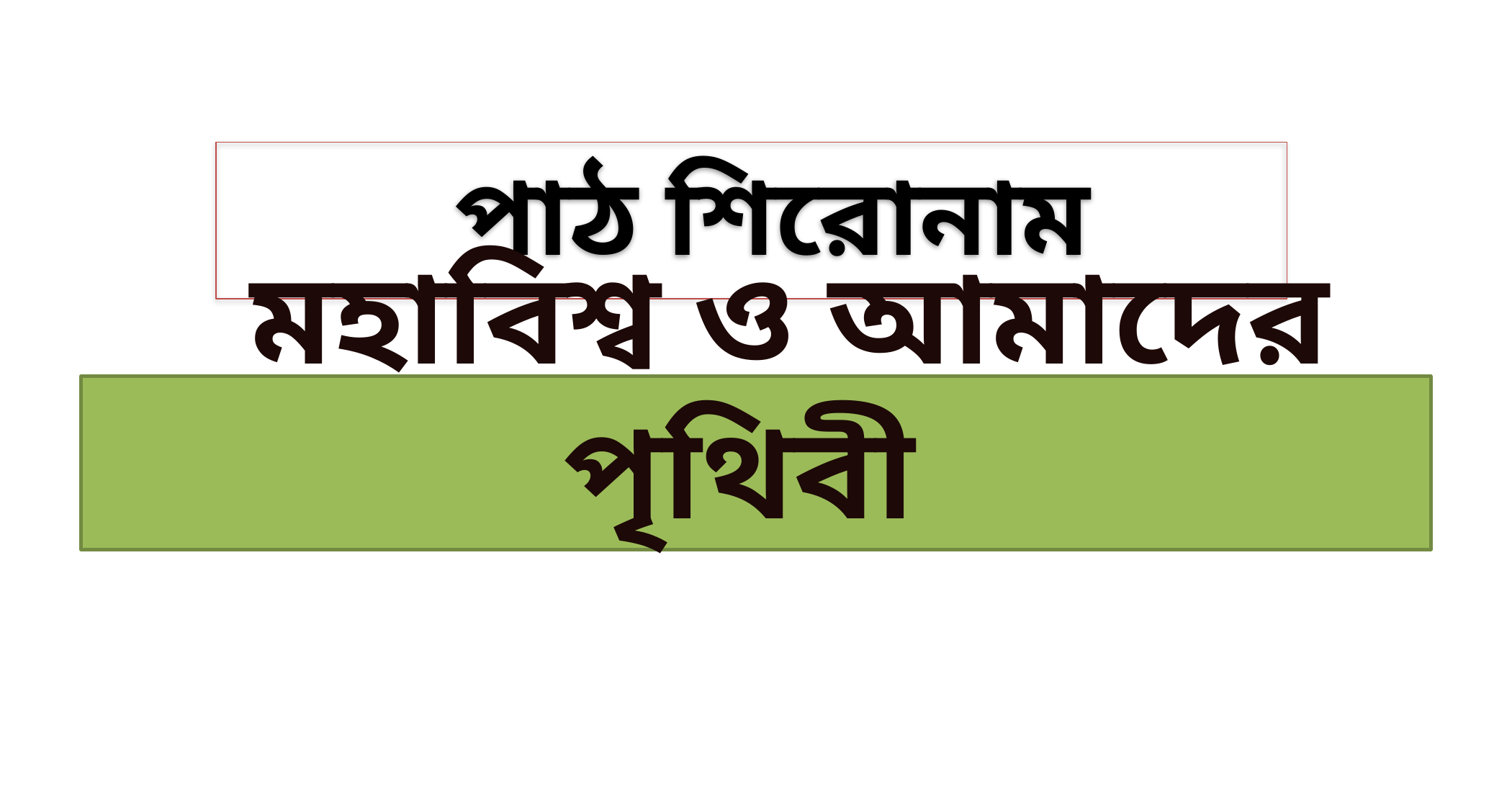

# পাঠ শিরোনাম
  মহাবিশ্ব ও আমাদের পৃথিবী